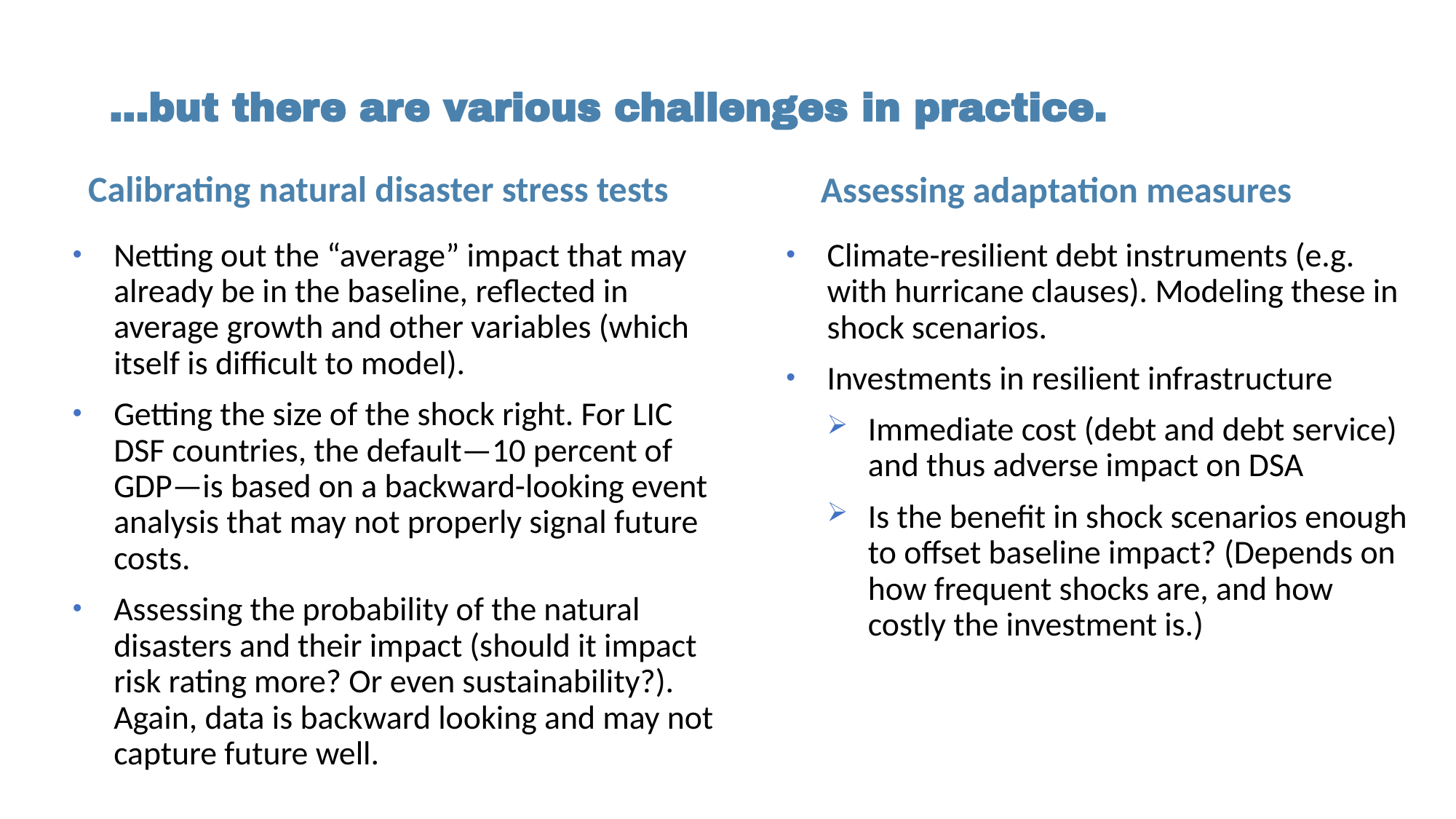

# …but there are various challenges in practice.
Calibrating natural disaster stress tests
Assessing adaptation measures
Climate-resilient debt instruments (e.g.  with hurricane clauses). Modeling these in shock scenarios.
Investments in resilient infrastructure
Immediate cost (debt and debt service) and thus adverse impact on DSA
Is the benefit in shock scenarios enough to offset baseline impact? (Depends on how frequent shocks are, and how costly the investment is.)

Netting out the “average” impact that may already be in the baseline, reflected in average growth and other variables (which itself is difficult to model).
Getting the size of the shock right. For LIC DSF countries, the default—10 percent of GDP—is based on a backward-looking event analysis that may not properly signal future costs.
Assessing the probability of the natural disasters and their impact (should it impact risk rating more? Or even sustainability?). Again, data is backward looking and may not capture future well.